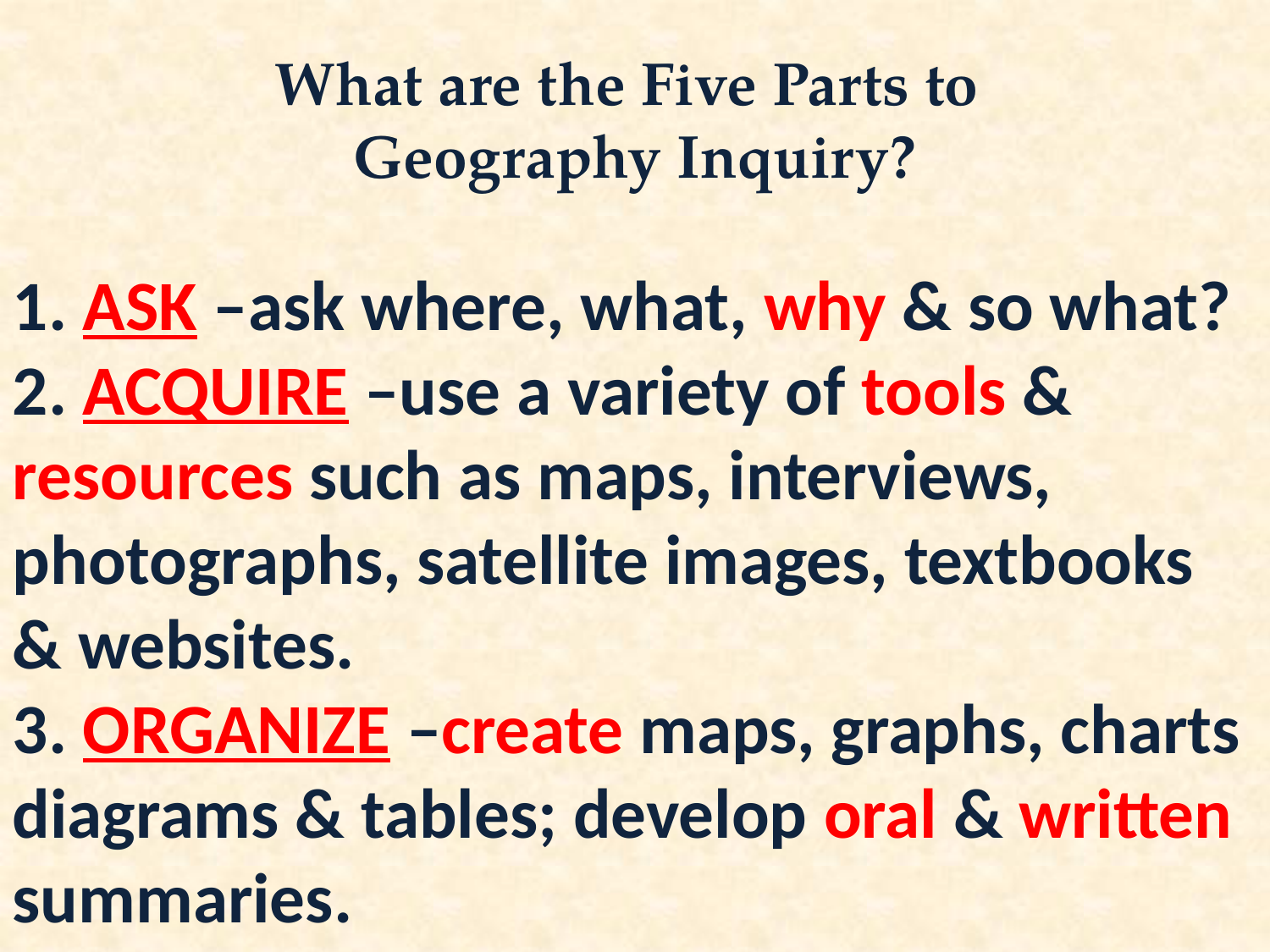

# What are the Five Parts to Geography Inquiry?
1. ASK –ask where, what, why & so what?
2. ACQUIRE –use a variety of tools & resources such as maps, interviews, photographs, satellite images, textbooks & websites.
3. ORGANIZE –create maps, graphs, charts diagrams & tables; develop oral & written summaries.